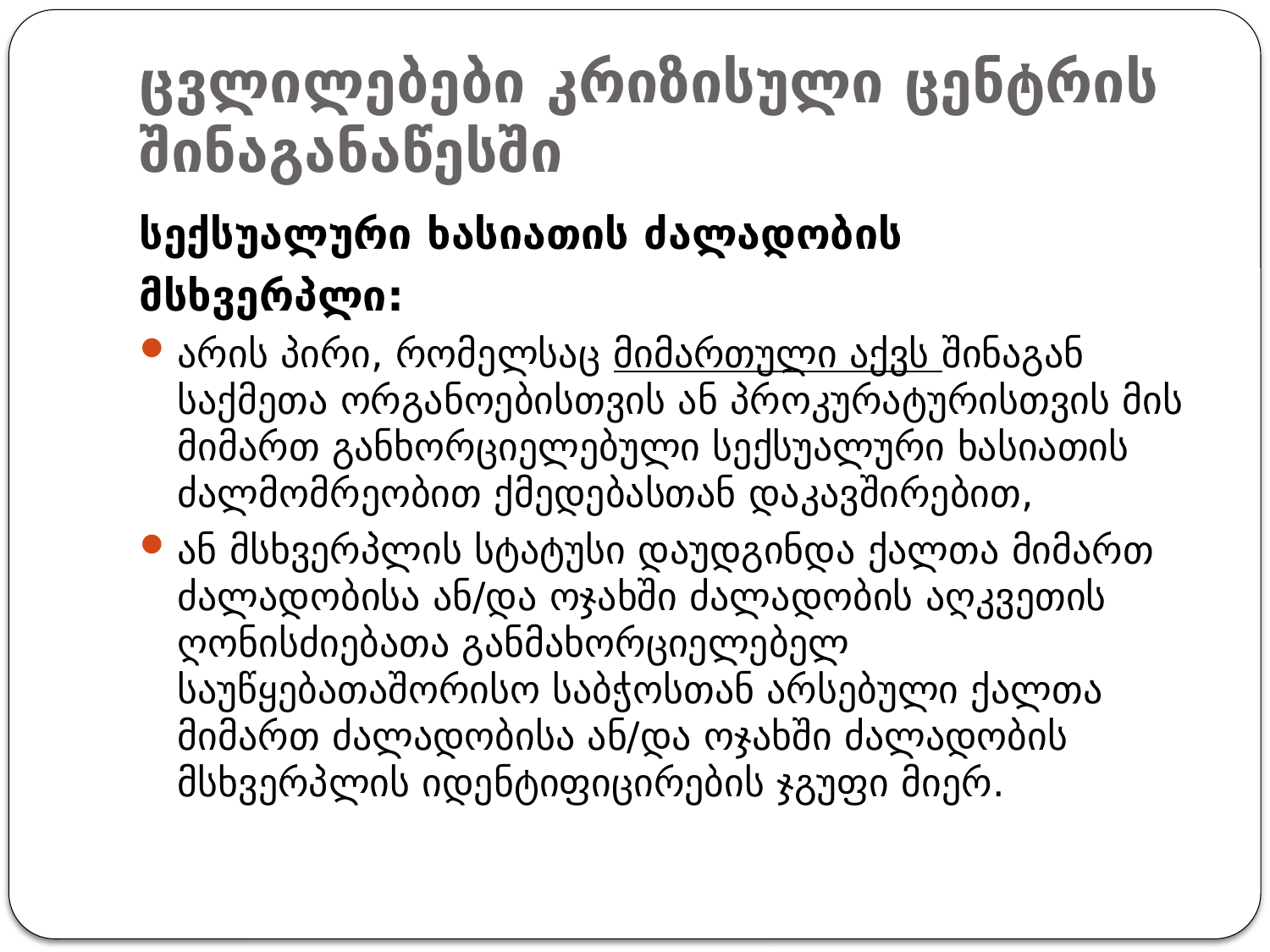

# ცვლილებები კრიზისული ცენტრის შინაგანაწესში
სექსუალური ხასიათის ძალადობის
მსხვერპლი:
არის პირი, რომელსაც მიმართული აქვს შინაგან საქმეთა ორგანოებისთვის ან პროკურატურისთვის მის მიმართ განხორციელებული სექსუალური ხასიათის ძალმომრეობით ქმედებასთან დაკავშირებით,
ან მსხვერპლის სტატუსი დაუდგინდა ქალთა მიმართ ძალადობისა ან/და ოჯახში ძალადობის აღკვეთის ღონისძიებათა განმახორციელებელ საუწყებათაშორისო საბჭოსთან არსებული ქალთა მიმართ ძალადობისა ან/და ოჯახში ძალადობის მსხვერპლის იდენტიფიცირების ჯგუფი მიერ.